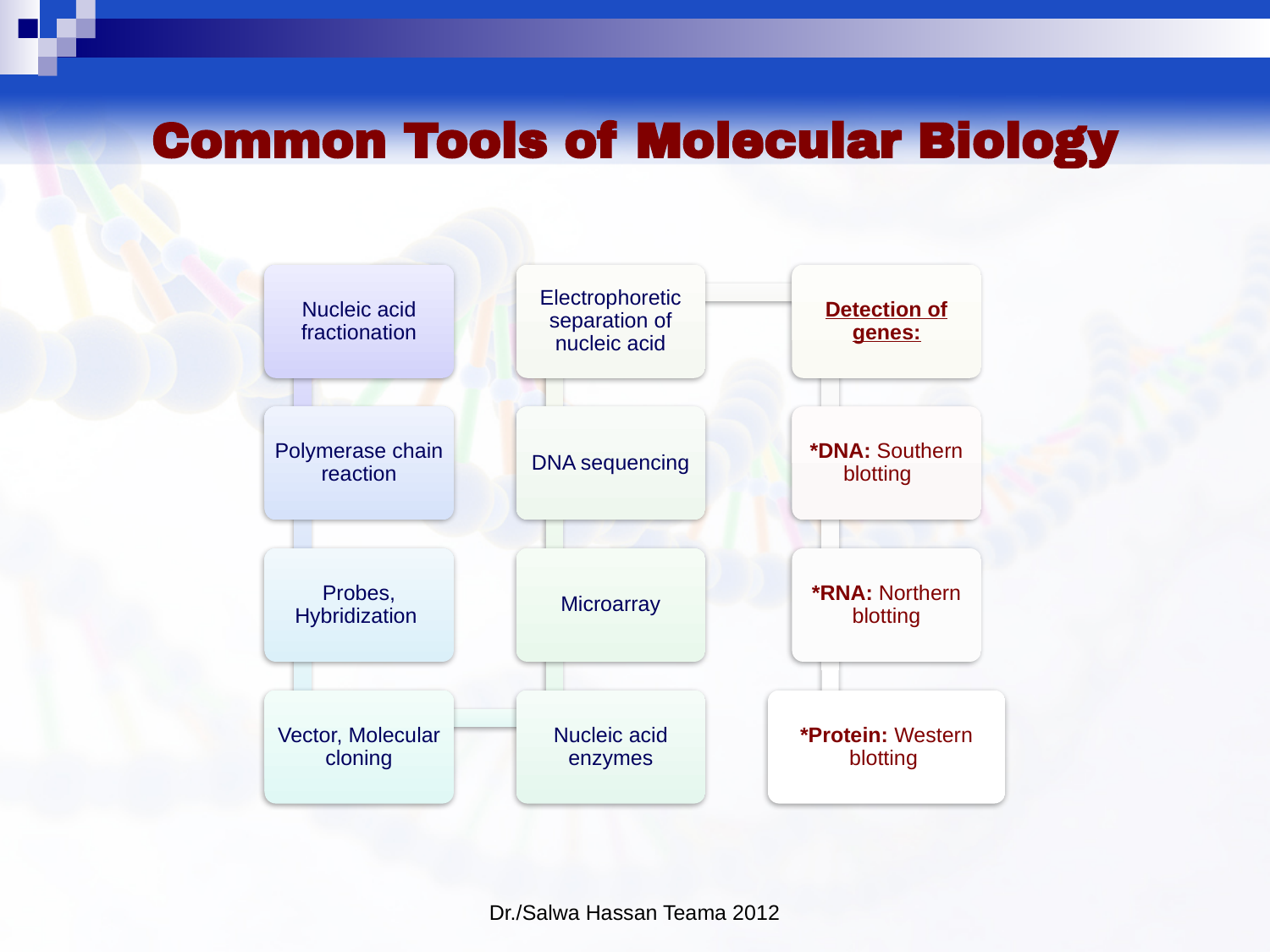

# Common Tools of Molecular Biology
Nucleic acid fractionation
Polymerase chain reaction
Probes, Hybridization
Vector, Molecular cloning
Nucleic acid enzymes
Microarray
DNA sequencing
Electrophoretic separation of nucleic acid
Detection of genes:
*DNA: Southern blotting
*RNA: Northern blotting
*Protein: Western blotting
Dr./Salwa Hassan Teama 2012